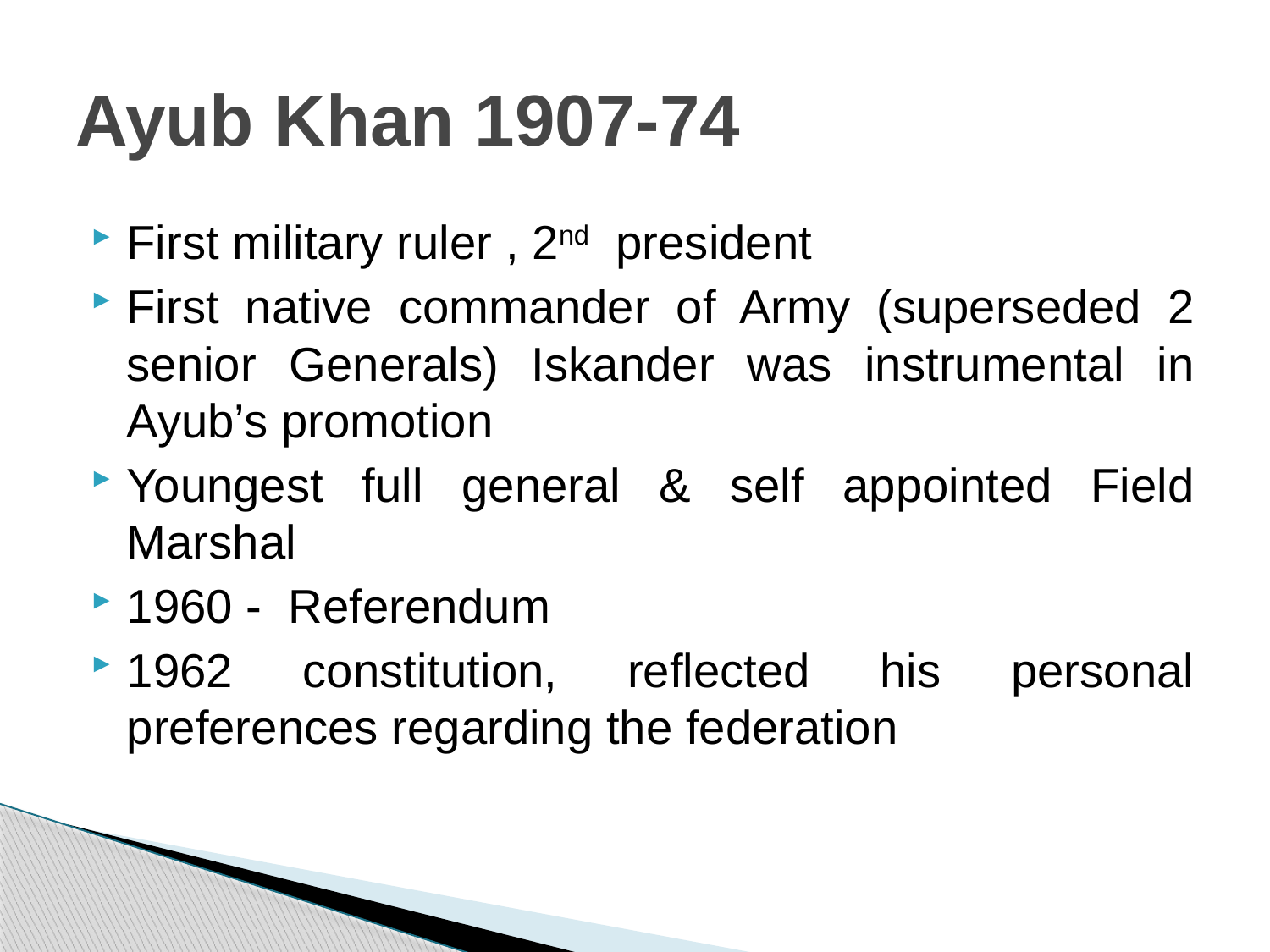

# Ayub Khan 1907-74
First military ruler , 2nd  president
First native commander of Army (superseded 2 senior Generals) Iskander was instrumental in Ayub’s promotion
Youngest full general & self appointed Field Marshal
1960 -  Referendum
1962 constitution, reflected his personal preferences regarding the federation